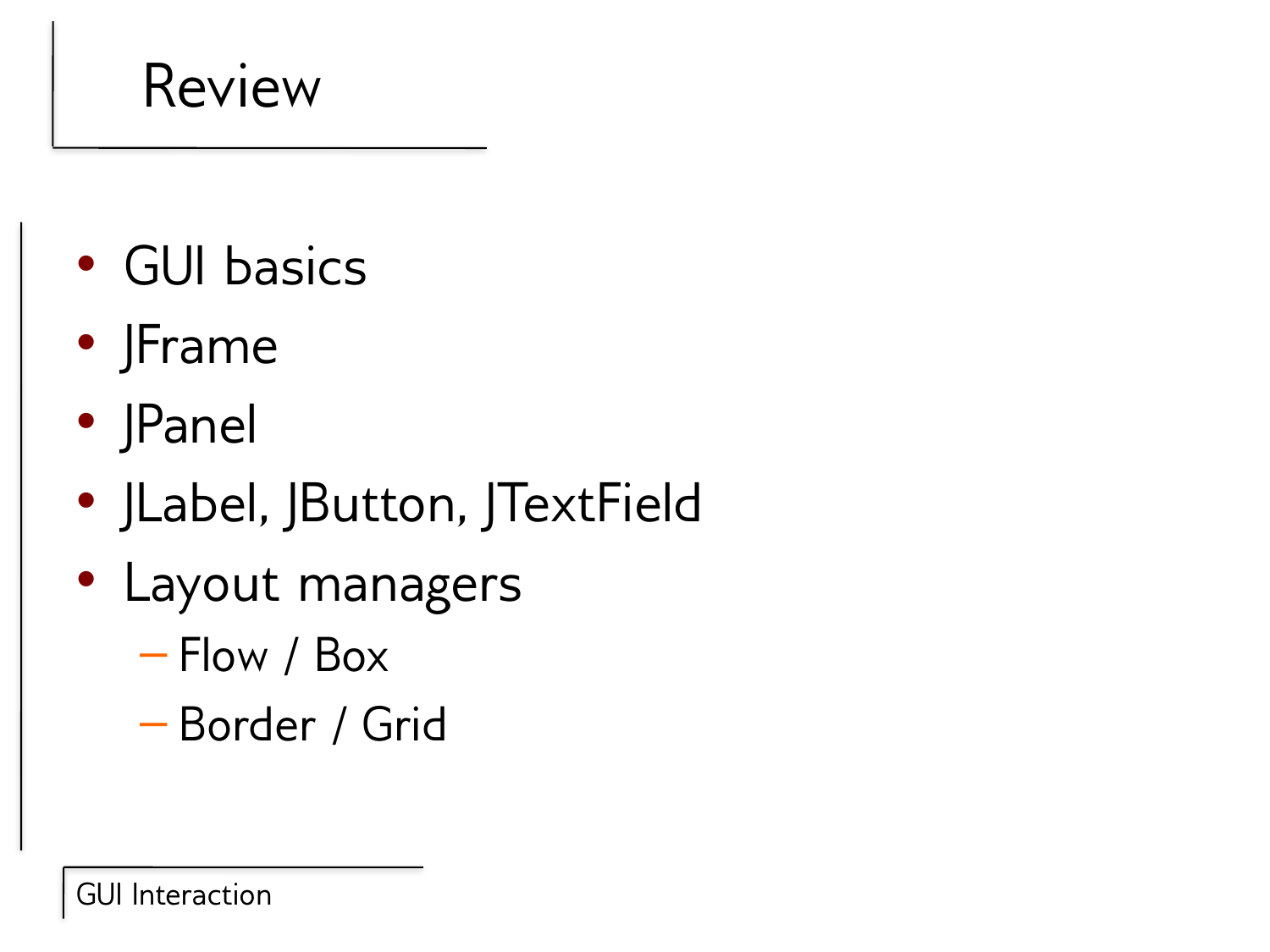

# Review
GUI basics
JFrame
JPanel
JLabel, JButton, JTextField
Layout managers
Flow / Box
Border / Grid